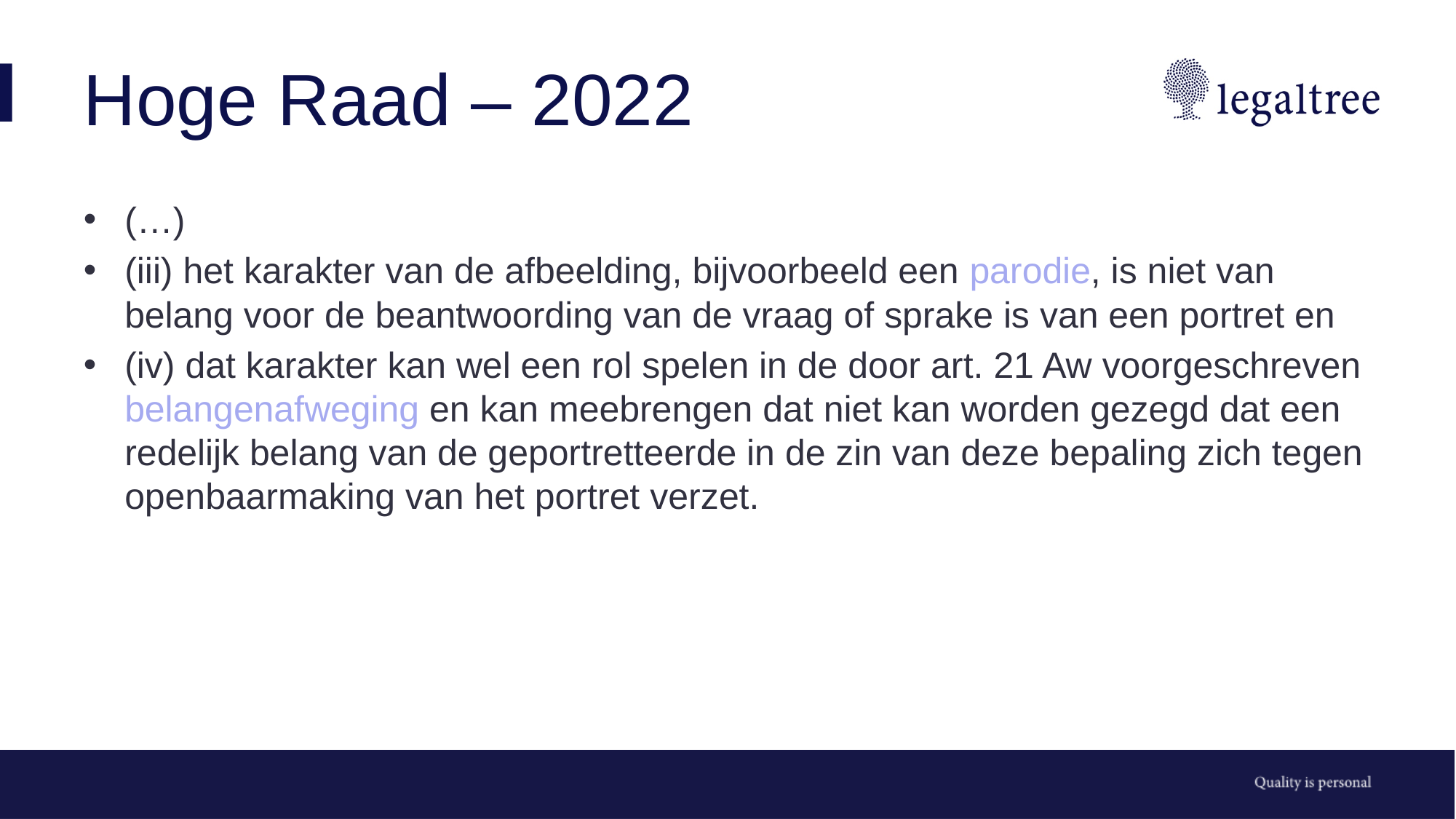

# Hoge Raad – 2022
(…)
(iii) het karakter van de afbeelding, bijvoorbeeld een parodie, is niet van belang voor de beantwoording van de vraag of sprake is van een portret en
(iv) dat karakter kan wel een rol spelen in de door art. 21 Aw voorgeschreven belangenafweging en kan meebrengen dat niet kan worden gezegd dat een redelijk belang van de geportretteerde in de zin van deze bepaling zich tegen openbaarmaking van het portret verzet.